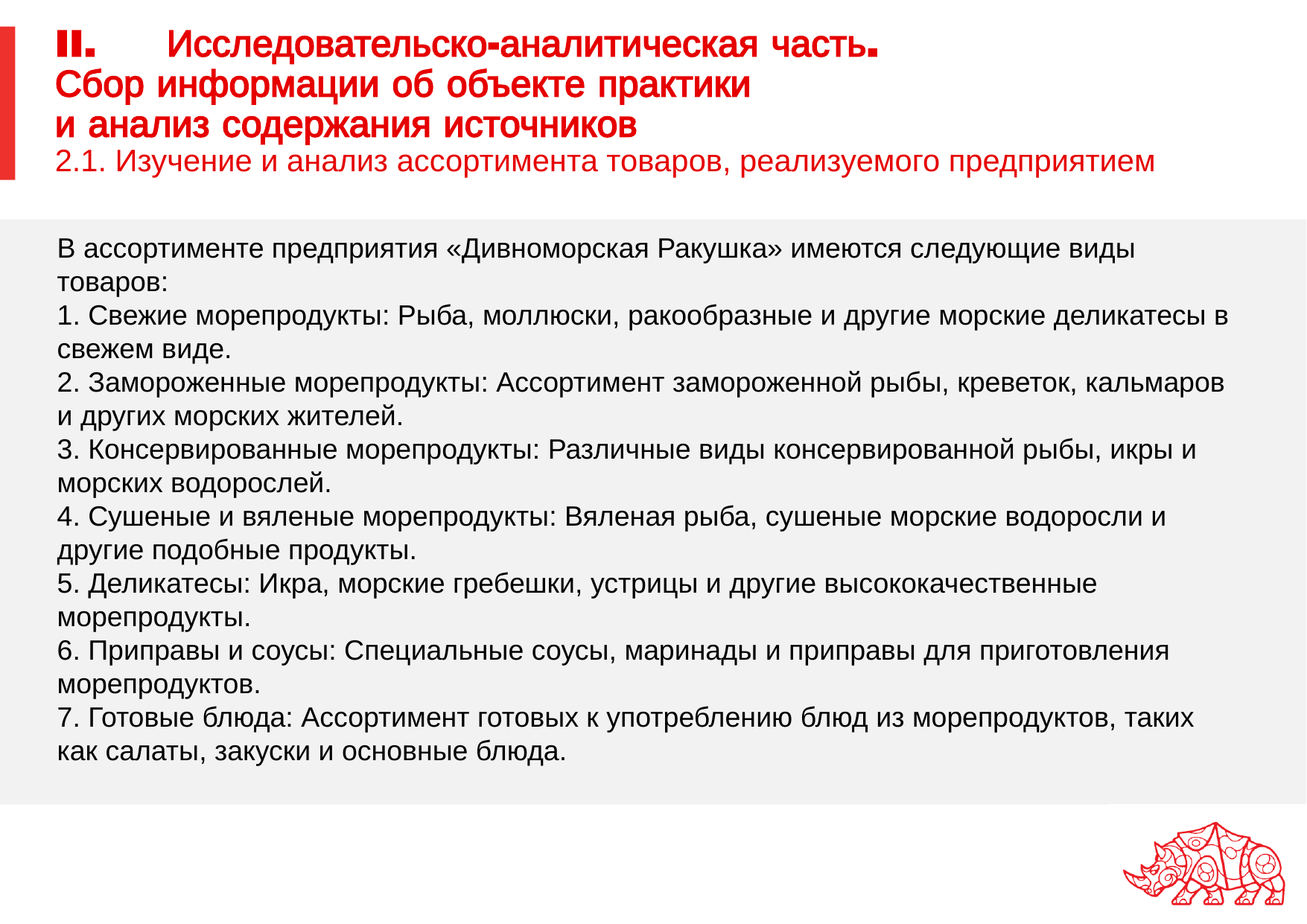

# II.	Исследовательско-аналитическая часть. Сбор информации об объекте практики и анализ содержания источников 2.1. Изучение и анализ ассортимента товаров, реализуемого предприятием
В ассортименте предприятия «Дивноморская Ракушка» имеются следующие виды товаров:
 Свежие морепродукты: Рыба, моллюски, ракообразные и другие морские деликатесы в свежем виде.
 Замороженные морепродукты: Ассортимент замороженной рыбы, креветок, кальмаров и других морских жителей.
 Консервированные морепродукты: Различные виды консервированной рыбы, икры и морских водорослей.
 Сушеные и вяленые морепродукты: Вяленая рыба, сушеные морские водоросли и другие подобные продукты.
 Деликатесы: Икра, морские гребешки, устрицы и другие высококачественные морепродукты.
 Приправы и соусы: Специальные соусы, маринады и приправы для приготовления морепродуктов.
 Готовые блюда: Ассортимент готовых к употреблению блюд из морепродуктов, таких как салаты, закуски и основные блюда.